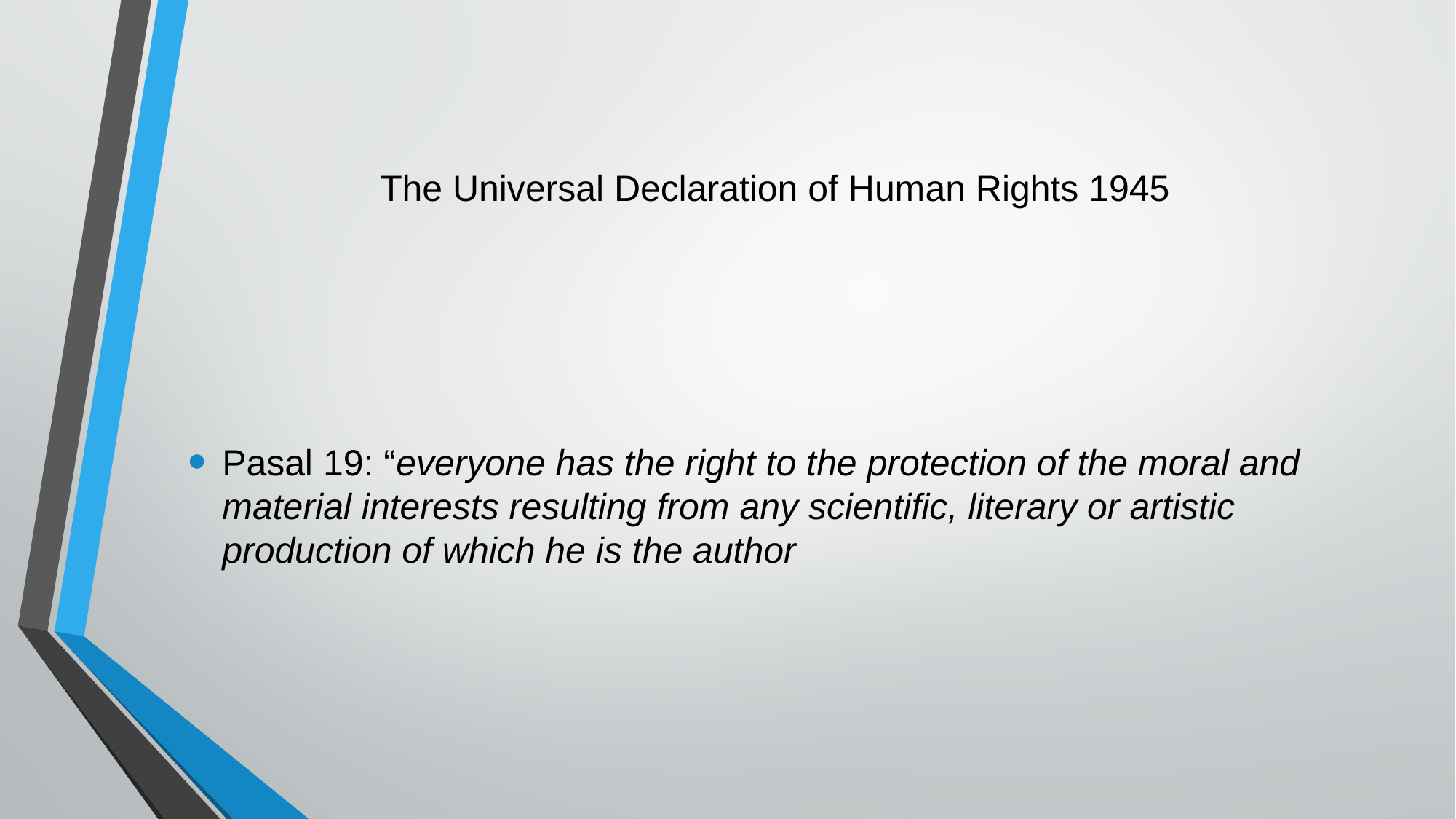

# The Universal Declaration of Human Rights 1945
Pasal 19: “everyone has the right to the protection of the moral and material interests resulting from any scientific, literary or artistic production of which he is the author